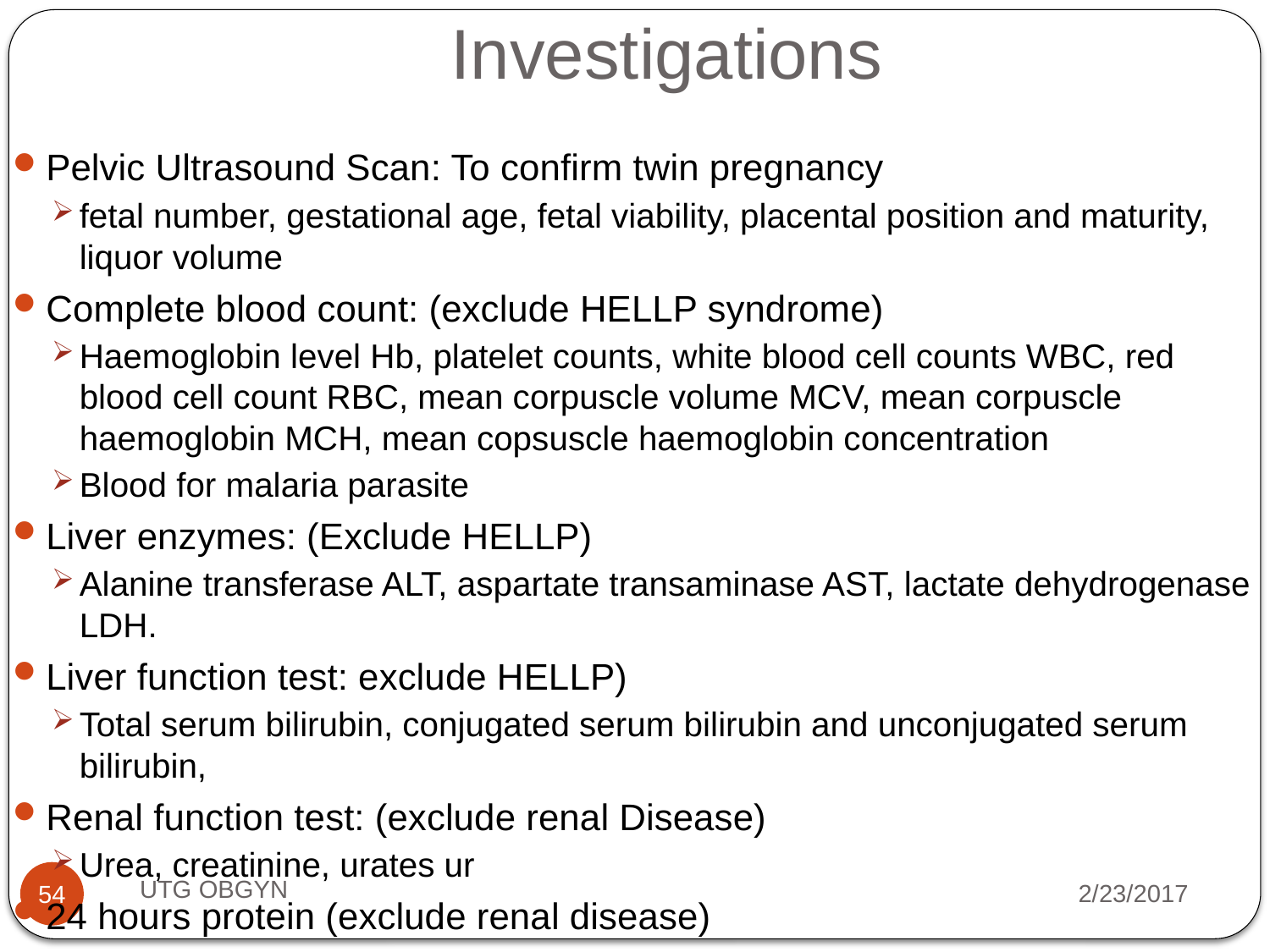

# Investigations
Pelvic Ultrasound Scan: To confirm twin pregnancy
fetal number, gestational age, fetal viability, placental position and maturity, liquor volume
Complete blood count: (exclude HELLP syndrome)
Haemoglobin level Hb, platelet counts, white blood cell counts WBC, red blood cell count RBC, mean corpuscle volume MCV, mean corpuscle haemoglobin MCH, mean copsuscle haemoglobin concentration
Blood for malaria parasite
Liver enzymes: (Exclude HELLP)
Alanine transferase ALT, aspartate transaminase AST, lactate dehydrogenase LDH.
Liver function test: exclude HELLP)
Total serum bilirubin, conjugated serum bilirubin and unconjugated serum bilirubin,
Renal function test: (exclude renal Disease)
Urea, creatinine, urates ur
24 hours protein (exclude renal disease)

UTG OBGYN
2/23/2017
54